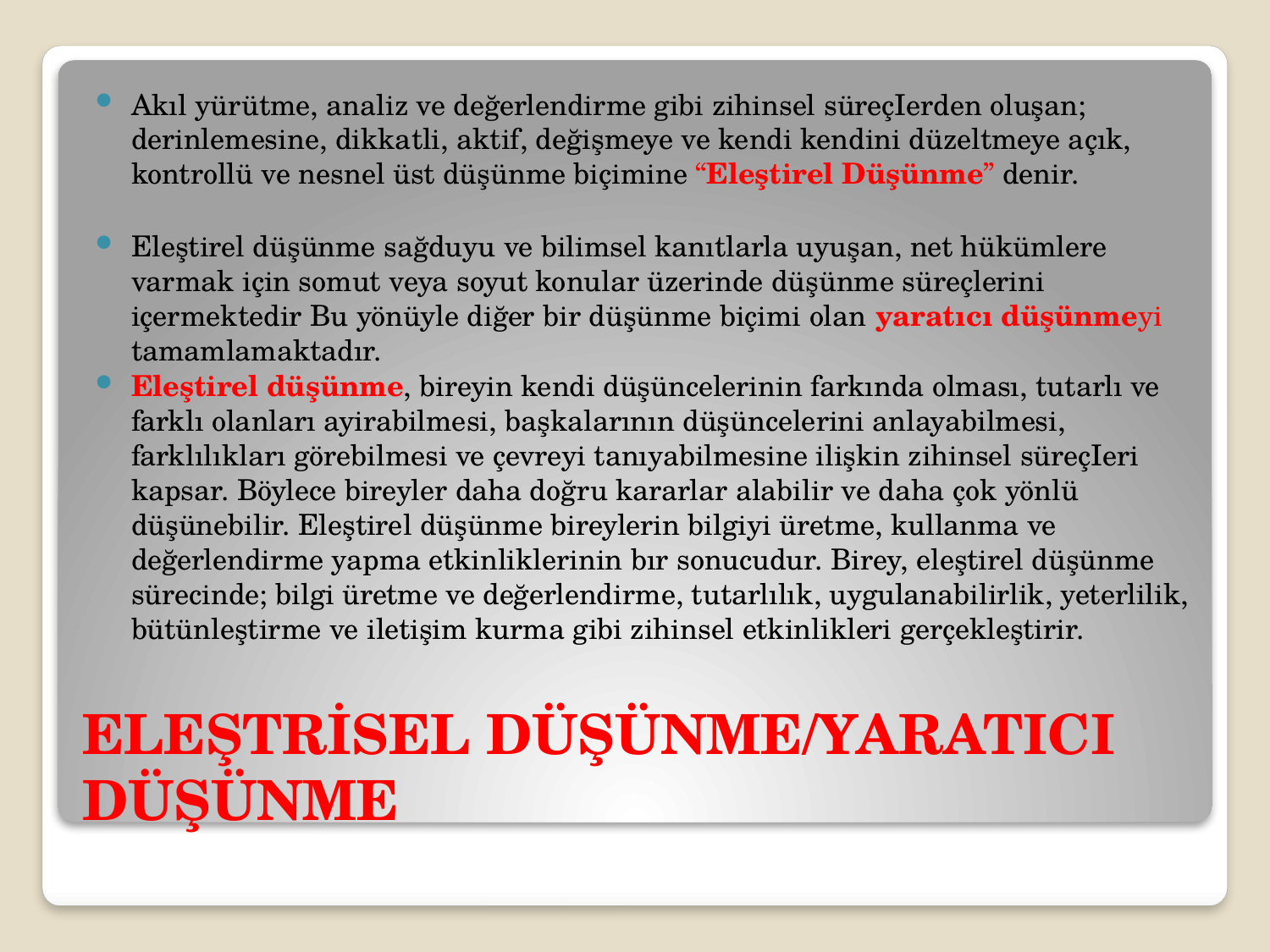

Akıl yürütme, analiz ve değerlendirme gibi zihinsel süreçIerden oluşan; derinlemesine, dikkatli, aktif, değişmeye ve kendi kendini düzeltmeye açık, kontrollü ve nesnel üst düşünme biçimine “Eleştirel Düşünme” denir.

Eleştirel düşünme sağduyu ve bilimsel kanıtlarla uyuşan, net hükümlere varmak için somut veya soyut konular üzerinde düşünme süreçlerini içermektedir Bu yönüyle diğer bir düşünme biçimi olan yaratıcı düşünmeyi tamamlamaktadır.
Eleştirel düşünme, bireyin kendi düşüncelerinin farkında olması, tutarlı ve farklı olanları ayirabilmesi, başkalarının düşüncelerini anlayabilmesi, farklılıkları görebilmesi ve çevreyi tanıyabilmesine ilişkin zihinsel süreçIeri kapsar. Böylece bireyler daha doğru kararlar alabilir ve daha çok yönlü düşünebilir. Eleştirel düşünme bireylerin bilgiyi üretme, kullanma ve değerlendirme yapma etkinliklerinin bır sonucudur. Birey, eleştirel düşünme sürecinde; bilgi üretme ve değerlendirme, tutarlılık, uygulanabilirlik, yeterlilik, bütünleştirme ve iletişim kurma gibi zihinsel etkinlikleri gerçekleştirir.

# ELEŞTRİSEL DÜŞÜNME/YARATICI DÜŞÜNME